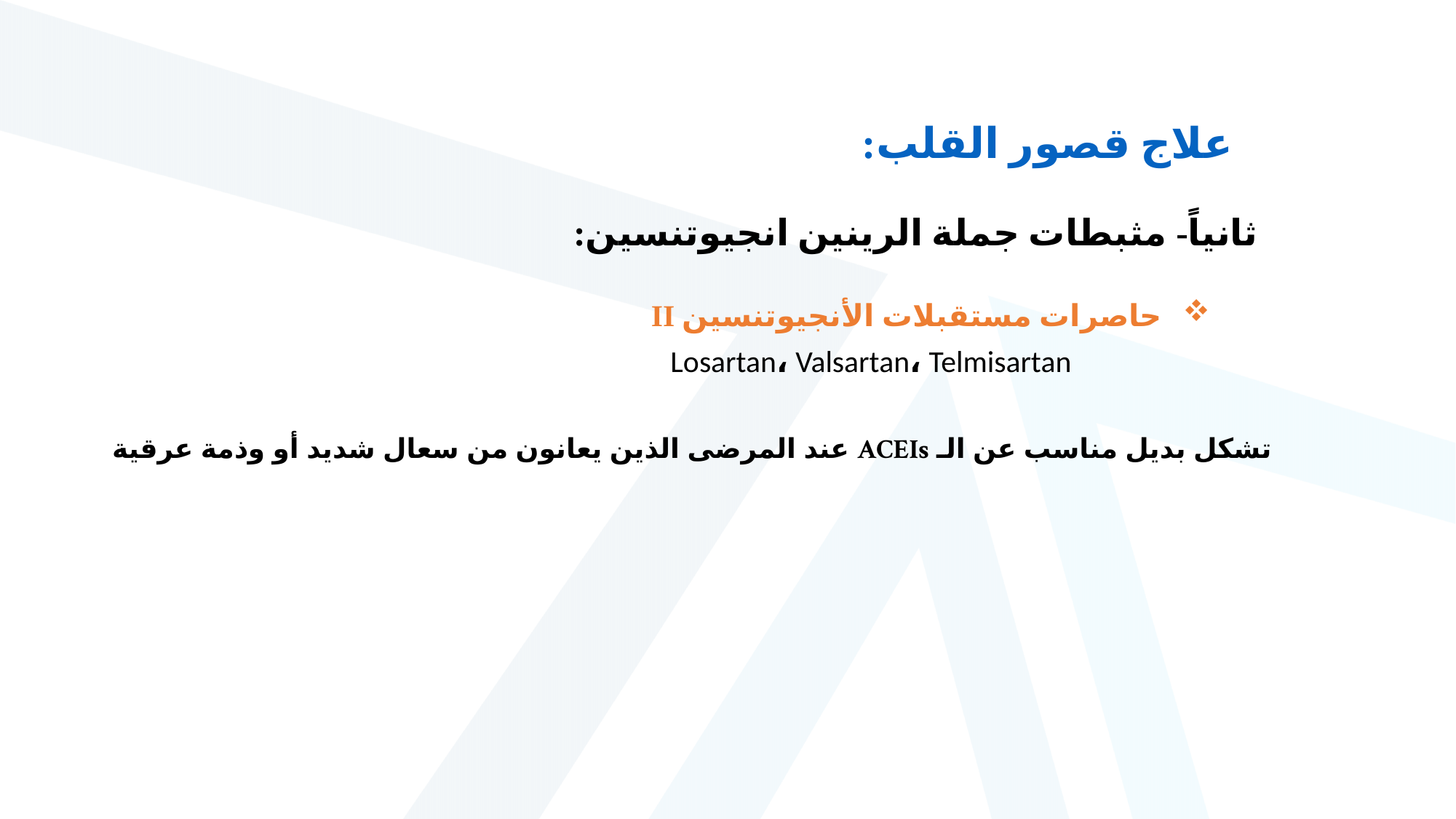

علاج قصور القلب:
ثانياً- مثبطات جملة الرينين انجيوتنسين:
 حاصرات مستقبلات الأنجيوتنسين II
Losartan، Valsartan، Telmisartan
تشكل بديل مناسب عن الـ ACEIs عند المرضى الذين يعانون من سعال شديد أو وذمة عرقية